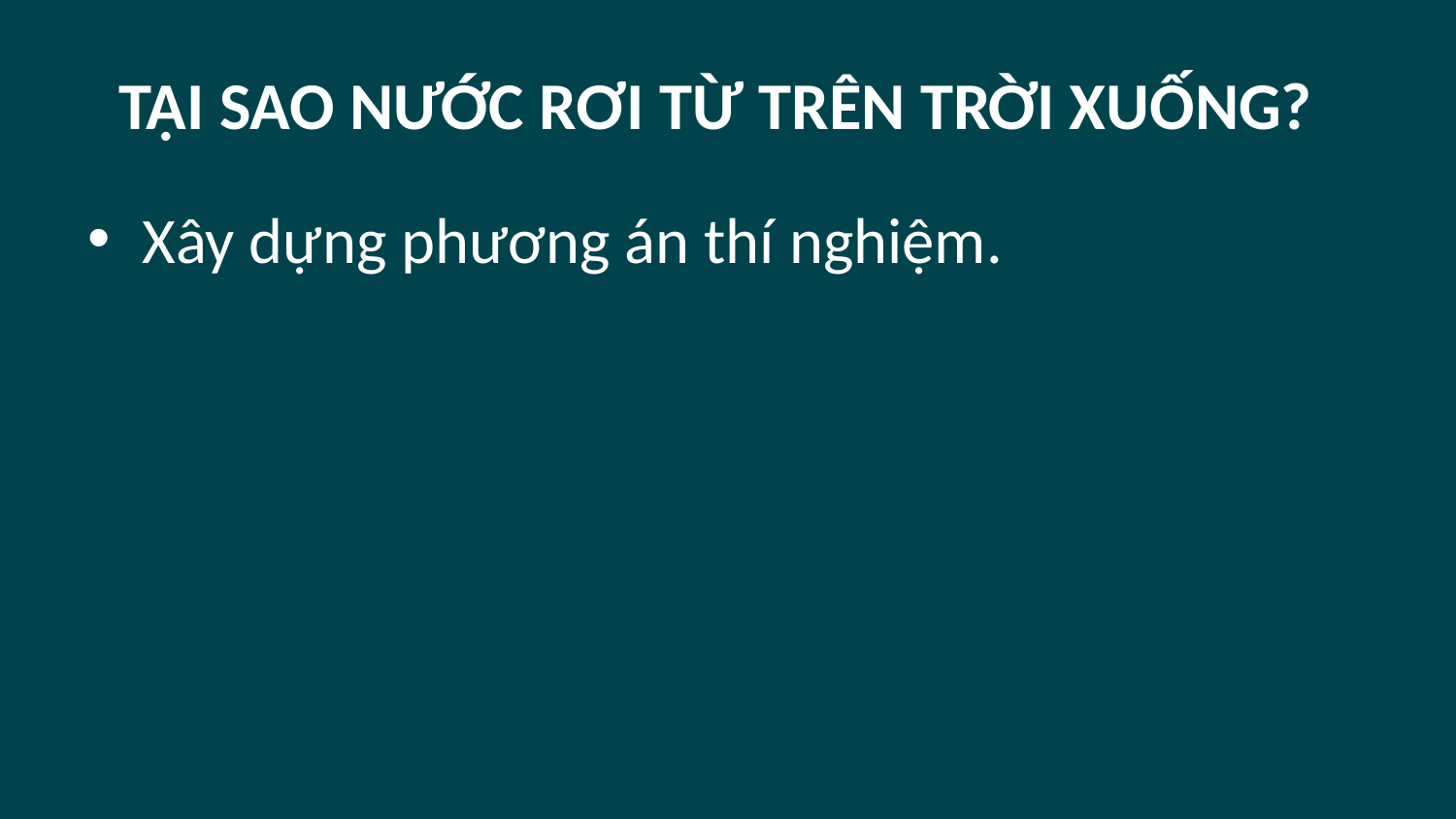

# TẠI SAO NƯỚC RƠI TỪ TRÊN TRỜI XUỐNG?
Xây dựng phương án thí nghiệm.